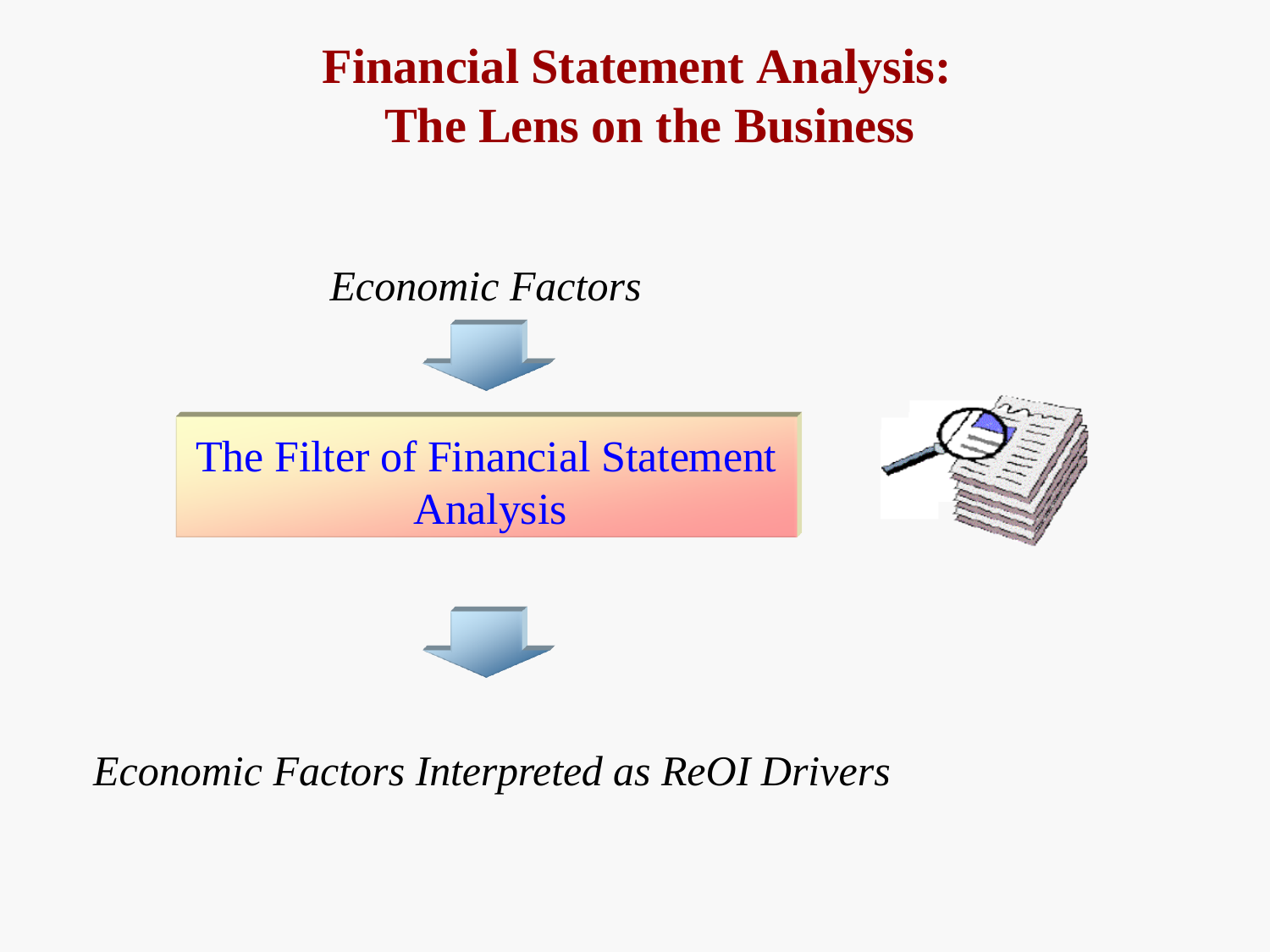

# Financial Statement Analysis:  The Lens on the Business
Economic Factors

The Filter of Financial Statement  Analysis

Economic Factors Interpreted as ReOI Drivers